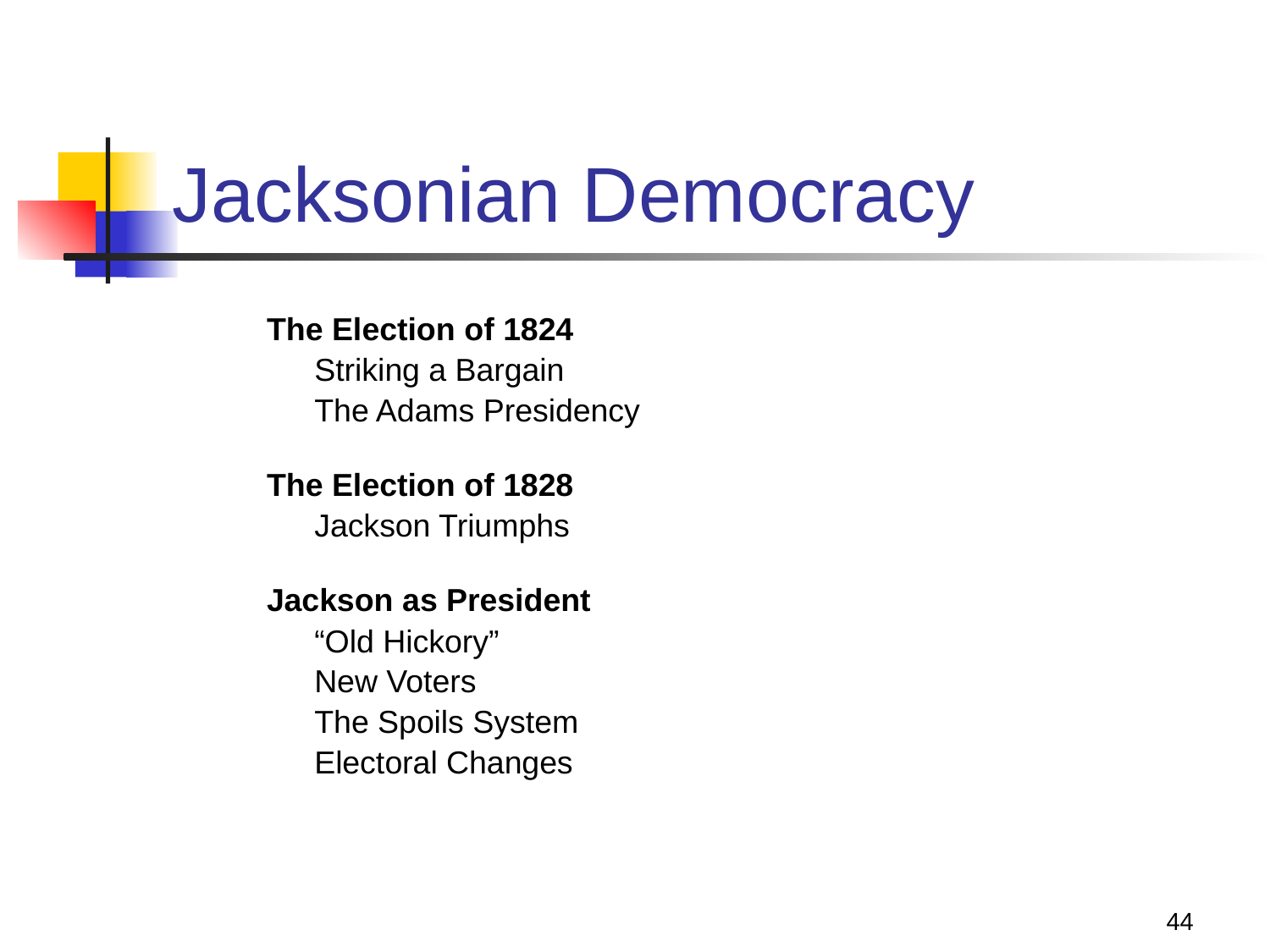

# Jacksonian Democracy
The Election of 1824
	Striking a Bargain
	The Adams Presidency
The Election of 1828
	Jackson Triumphs
Jackson as President
	“Old Hickory”
	New Voters
	The Spoils System
	Electoral Changes
44